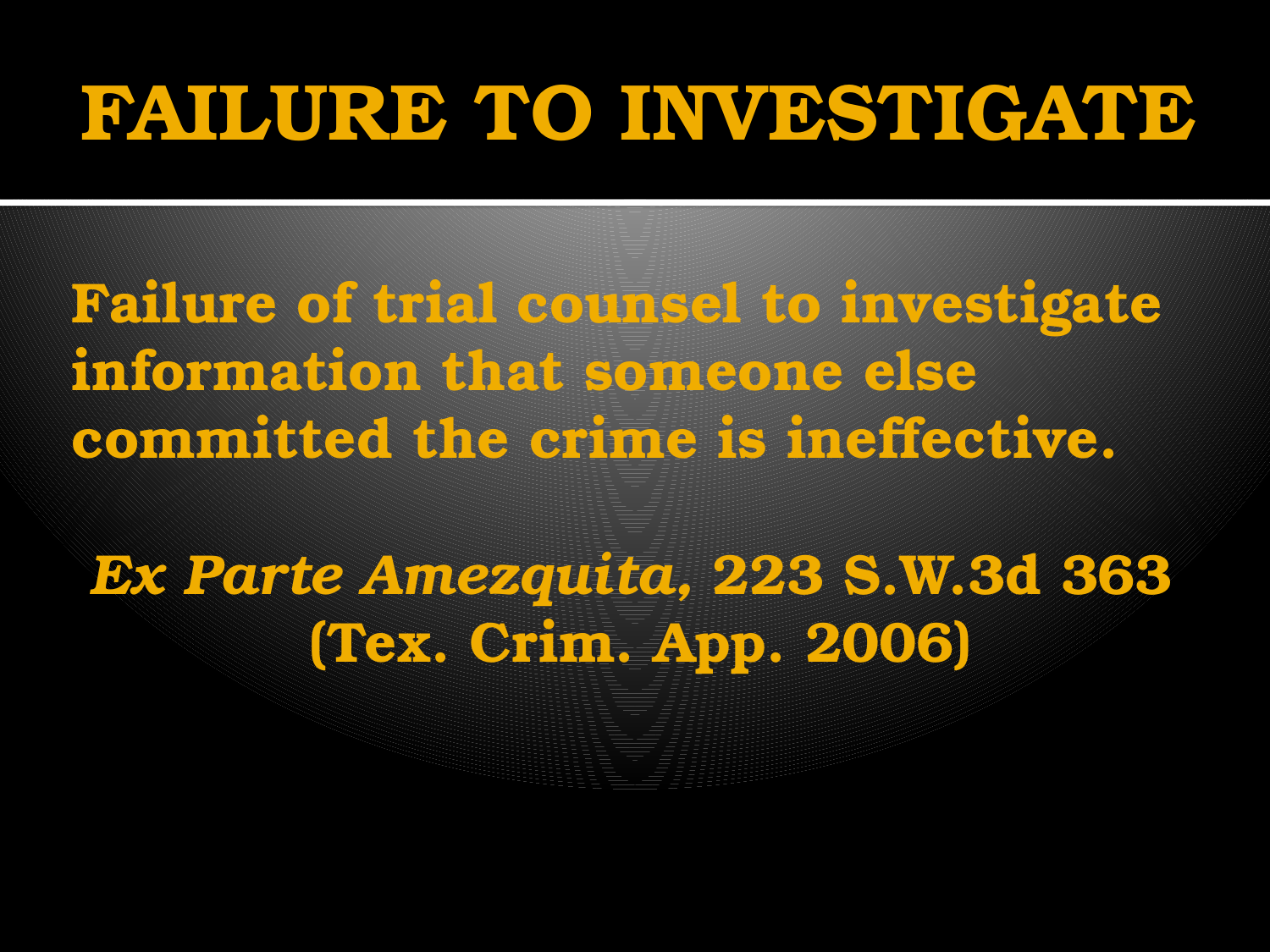

# FAILURE TO INVESTIGATE
Failure of trial counsel to investigate information that someone else committed the crime is ineffective.

Ex Parte Amezquita, 223 S.W.3d 363
(Tex. Crim. App. 2006)